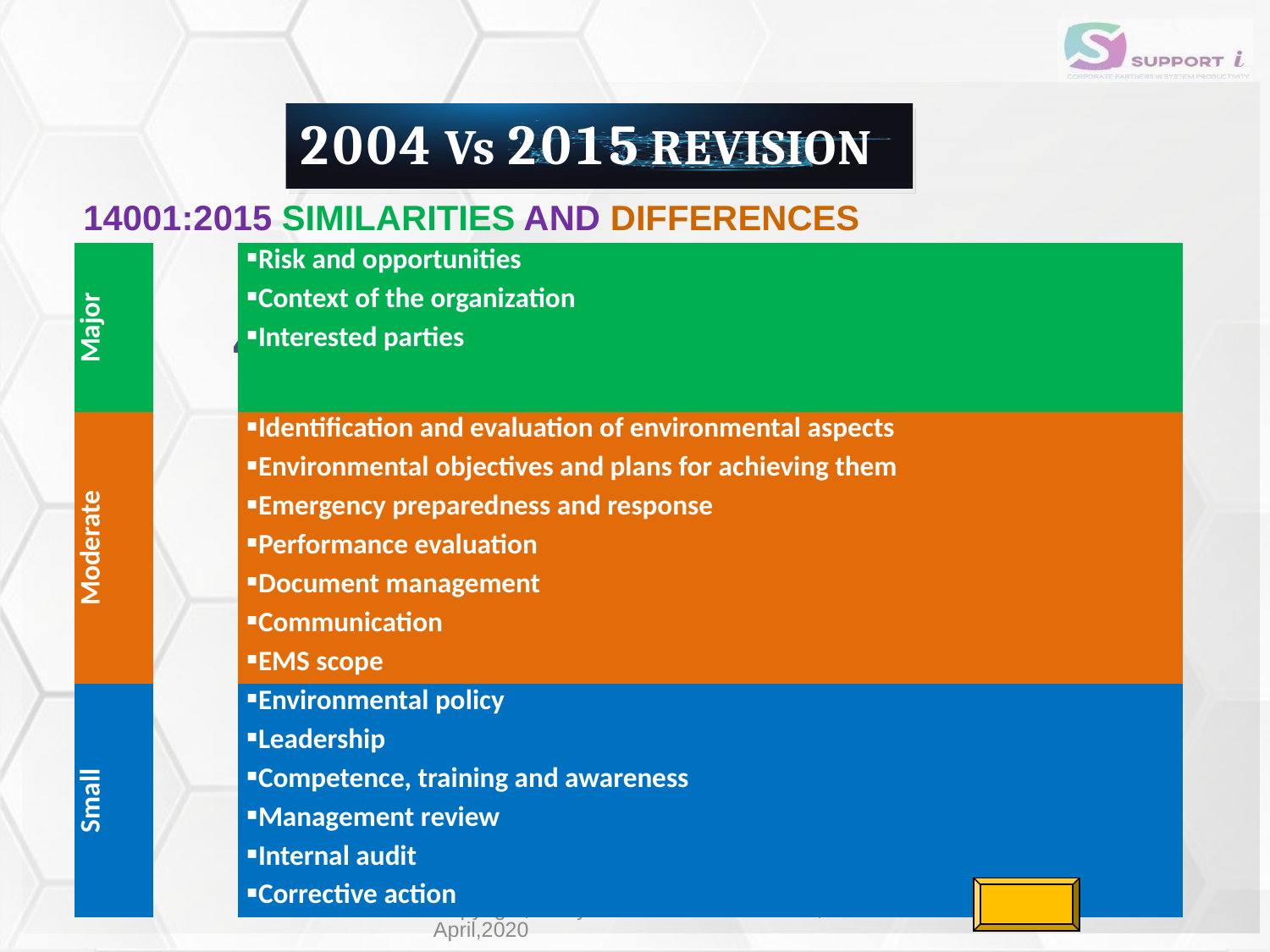

# 2004 Vs 2015 REVISION
14001:2015 SIMILARITIES AND DIFFERENCES

| Major |  | Risk and opportunities |
| --- | --- | --- |
|  |  | Context of the organization |
|  |  | Interested parties |
| Moderate |  | Identification and evaluation of environmental aspects |
|  |  | Environmental objectives and plans for achieving them |
|  |  | Emergency preparedness and response |
|  |  | Performance evaluation |
|  |  | Document management |
|  |  | Communication |
|  |  | EMS scope |
| Small |  | Environmental policy |
|  |  | Leadership |
|  |  | Competence, training and awareness |
|  |  | Management review |
|  |  | Internal audit |
|  |  | Corrective action |
4 Clauses
4 Clauses
10 Clauses

Copyright, WINyana Transformation PLC, April,2020